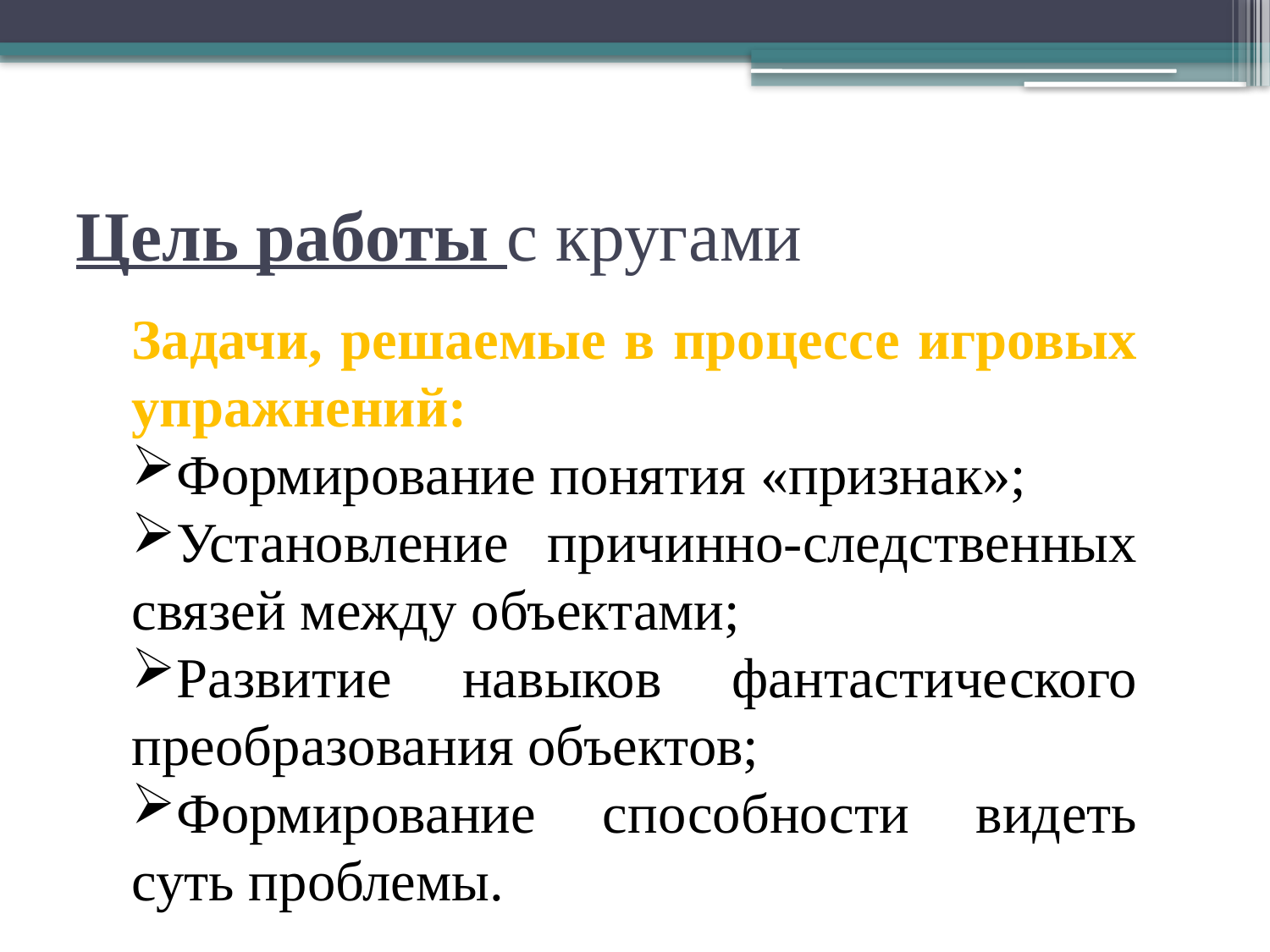

# Цель работы с кругами
Задачи, решаемые в процессе игровых упражнений:
Формирование понятия «признак»;
Установление причинно-следственных связей между объектами;
Развитие навыков фантастического преобразования объектов;
Формирование способности видеть суть проблемы.